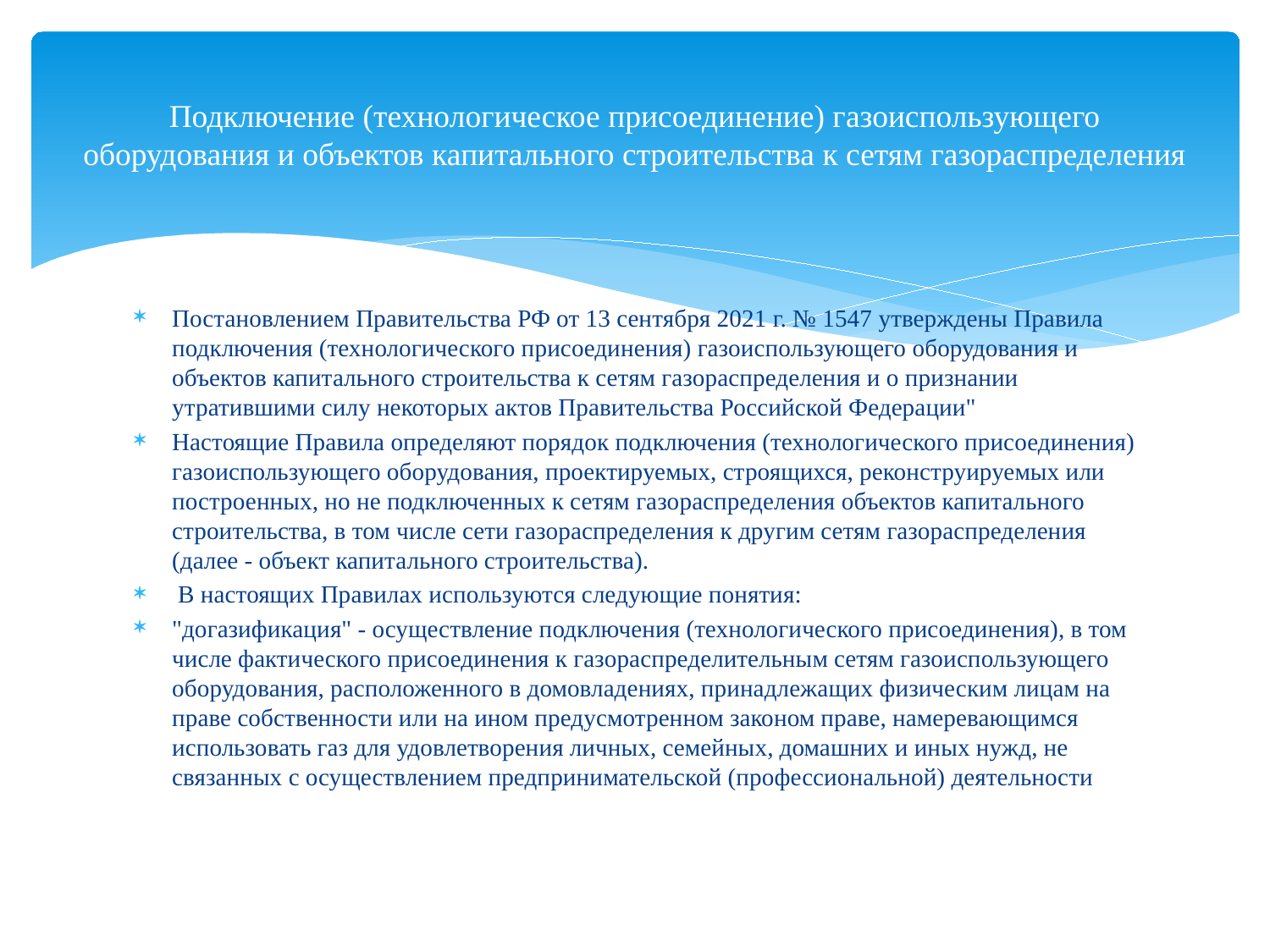

# Подключение (технологическое присоединение) газоиспользующего оборудования и объектов капитального строительства к сетям газораспределения
Постановлением Правительства РФ от 13 сентября 2021 г. № 1547 утверждены Правила подключения (технологического присоединения) газоиспользующего оборудования и объектов капитального строительства к сетям газораспределения и о признании утратившими силу некоторых актов Правительства Российской Федерации"
Настоящие Правила определяют порядок подключения (технологического присоединения) газоиспользующего оборудования, проектируемых, строящихся, реконструируемых или построенных, но не подключенных к сетям газораспределения объектов капитального строительства, в том числе сети газораспределения к другим сетям газораспределения (далее - объект капитального строительства).
 В настоящих Правилах используются следующие понятия:
"догазификация" - осуществление подключения (технологического присоединения), в том числе фактического присоединения к газораспределительным сетям газоиспользующего оборудования, расположенного в домовладениях, принадлежащих физическим лицам на праве собственности или на ином предусмотренном законом праве, намеревающимся использовать газ для удовлетворения личных, семейных, домашних и иных нужд, не связанных с осуществлением предпринимательской (профессиональной) деятельности